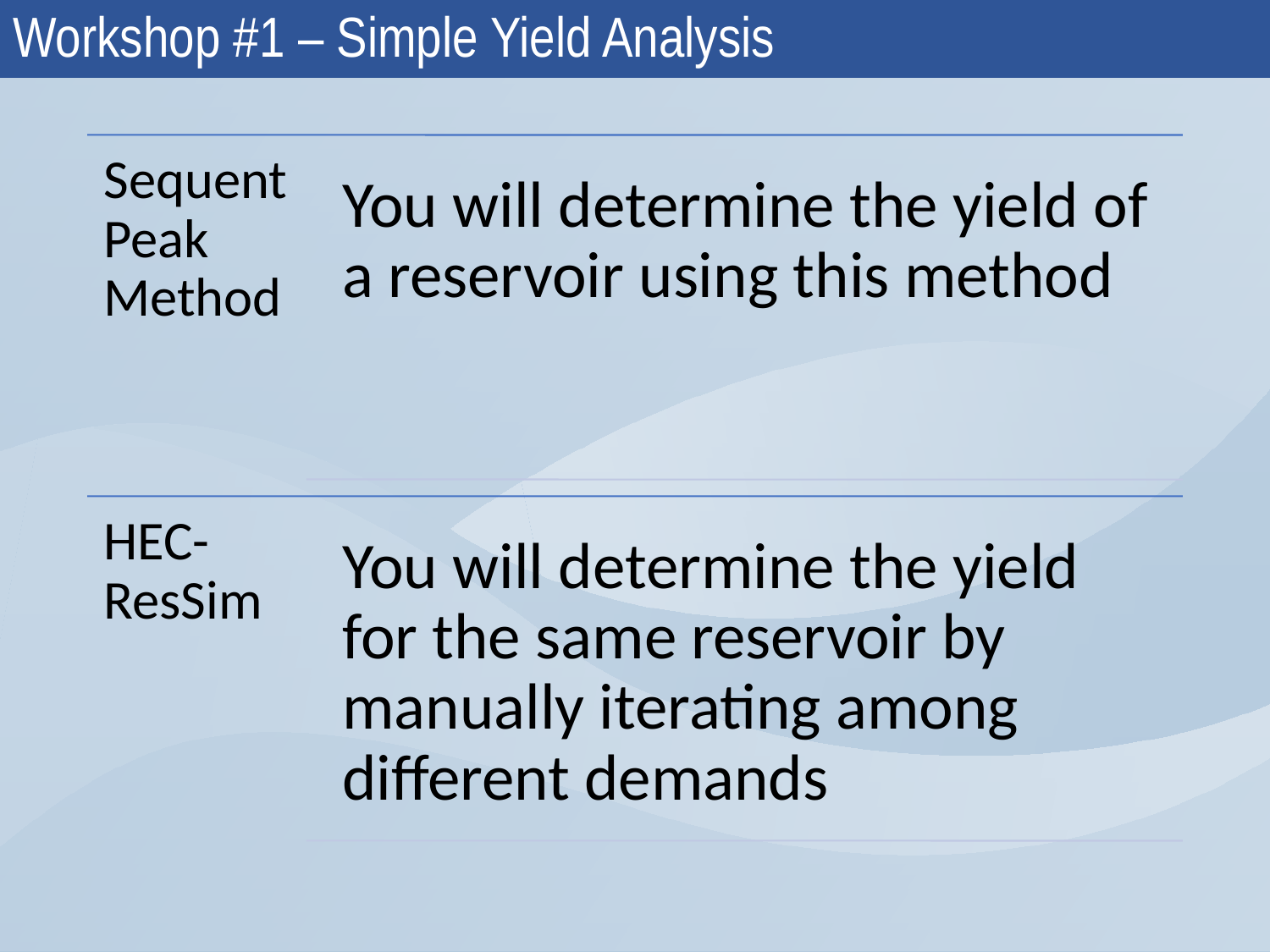

# Workshop #1 – Simple Yield Analysis
Sequent Peak Method
You will determine the yield of a reservoir using this method
HEC-ResSim
You will determine the yield for the same reservoir by manually iterating among different demands